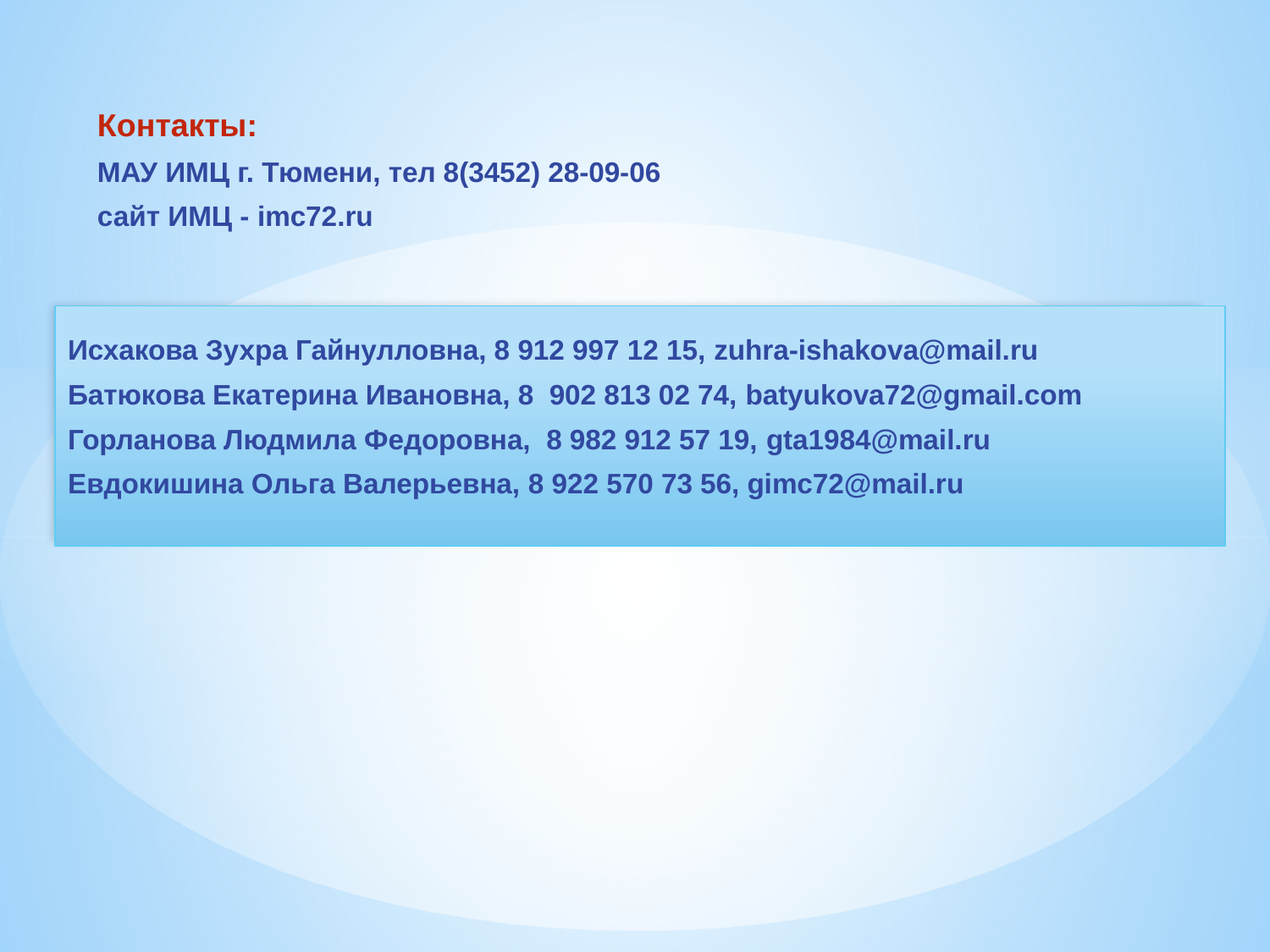

Контакты:
МАУ ИМЦ г. Тюмени, тел 8(3452) 28-09-06
сайт ИМЦ - imc72.ru

Исхакова Зухра Гайнулловна, 8 912 997 12 15, zuhra-ishakova@mail.ru
Батюкова Екатерина Ивановна, 8  902 813 02 74, batyukova72@gmail.com
Горланова Людмила Федоровна,  8 982 912 57 19, gta1984@mail.ru
Евдокишина Ольга Валерьевна, 8 922 570 73 56, gimc72@mail.ru